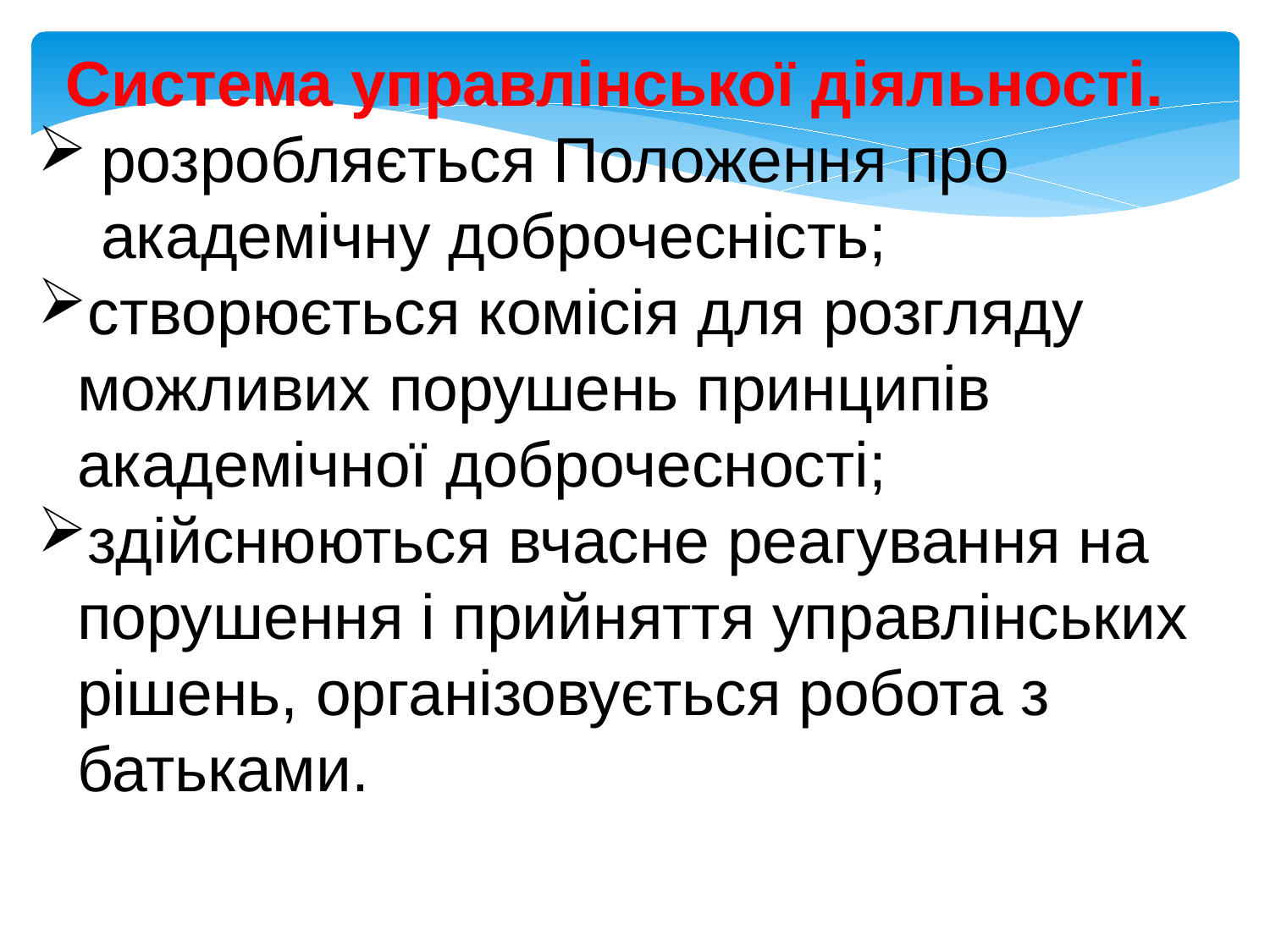

Система управлінської діяльності.
розробляється Положення про академічну доброчесність;
створюється комісія для розгляду можливих порушень принципів академічної доброчесності;
здійснюються вчасне реагування на порушення і прийняття управлінських рішень, організовується робота з батьками.